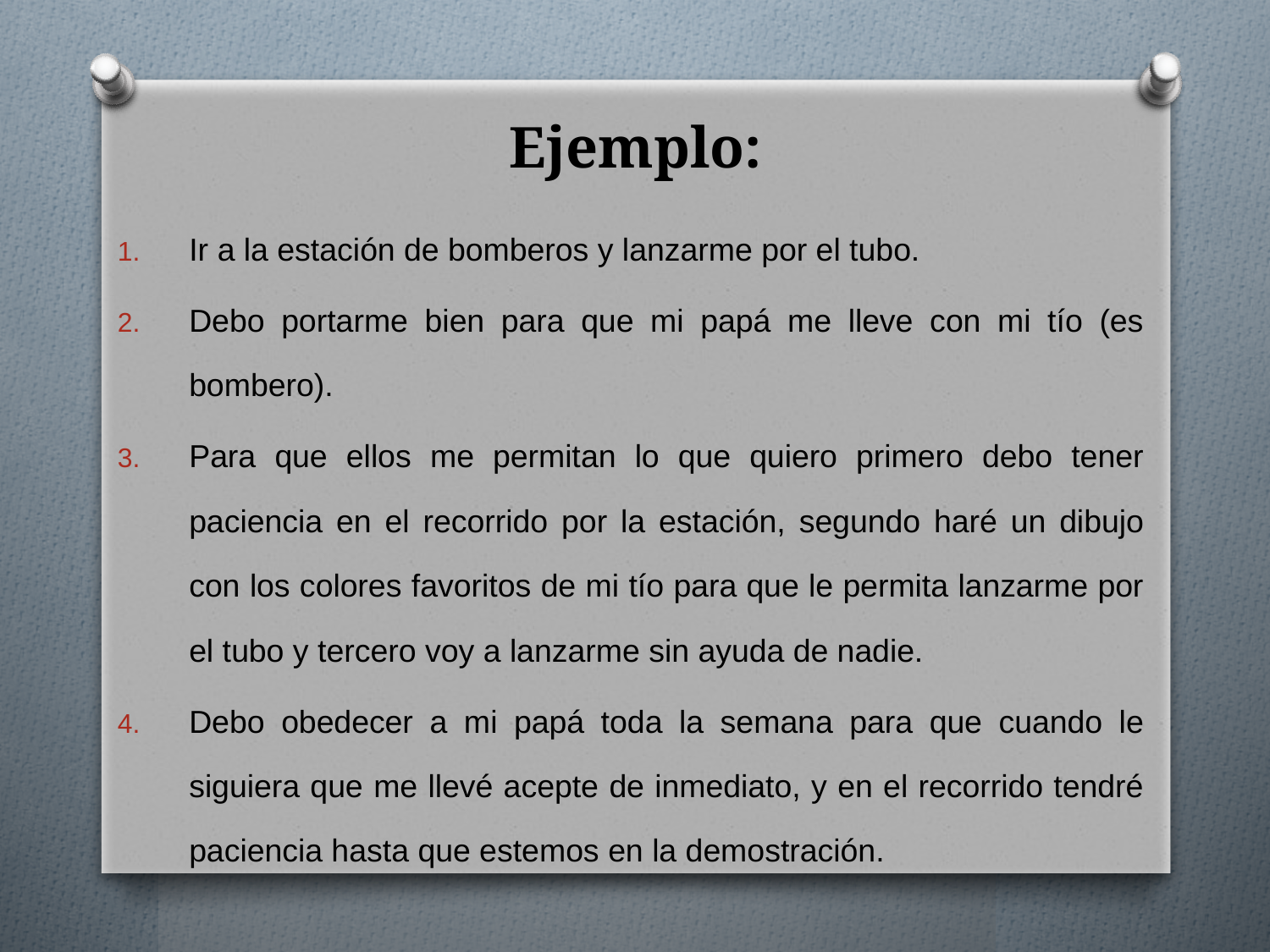

# Ejemplo:
Ir a la estación de bomberos y lanzarme por el tubo.
Debo portarme bien para que mi papá me lleve con mi tío (es bombero).
Para que ellos me permitan lo que quiero primero debo tener paciencia en el recorrido por la estación, segundo haré un dibujo con los colores favoritos de mi tío para que le permita lanzarme por el tubo y tercero voy a lanzarme sin ayuda de nadie.
Debo obedecer a mi papá toda la semana para que cuando le siguiera que me llevé acepte de inmediato, y en el recorrido tendré paciencia hasta que estemos en la demostración.